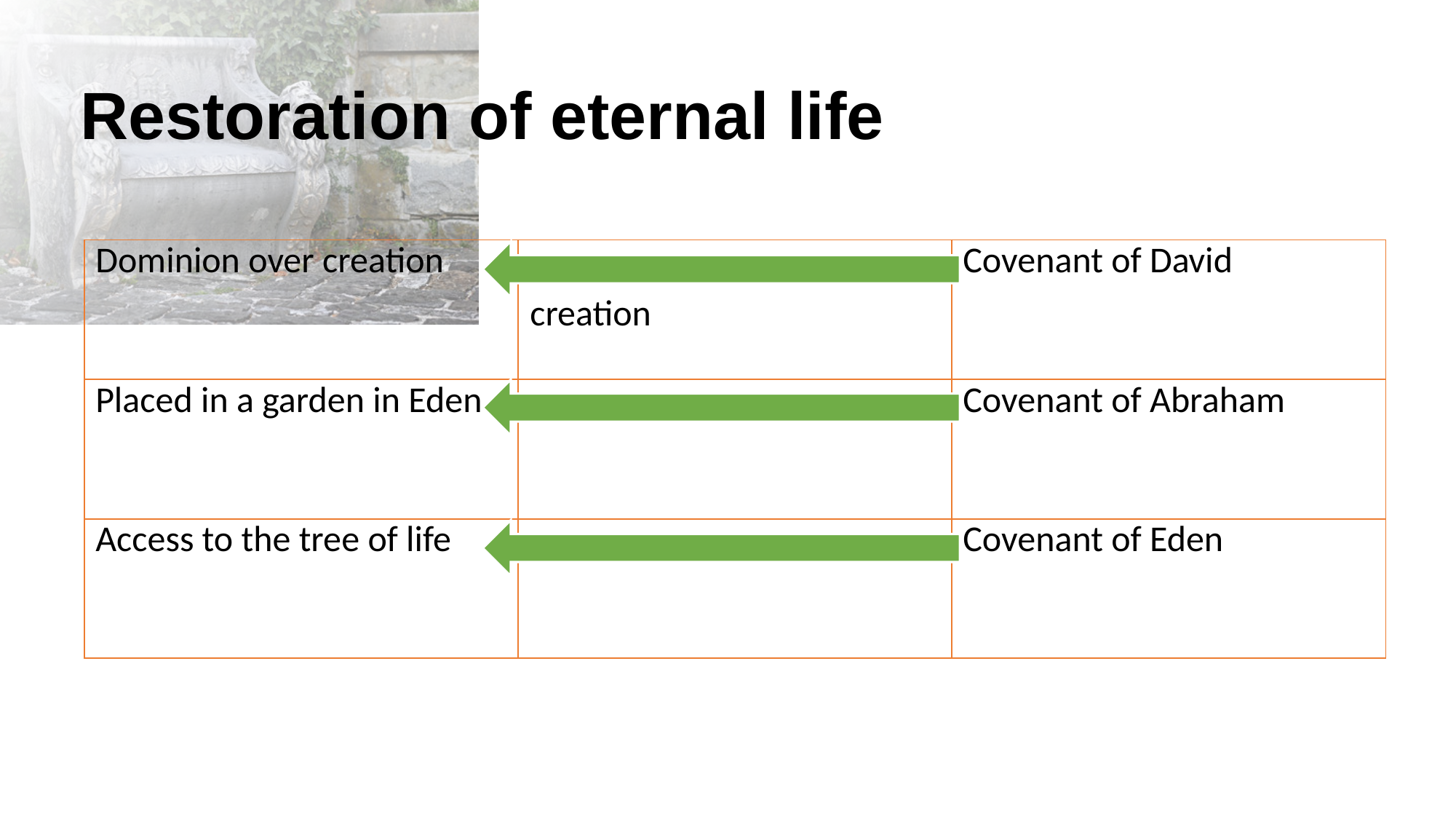

# Restoration of eternal life
| Dominion over creation |  | Covenant of David |
| --- | --- | --- |
| Placed in a garden in Eden |  | Covenant of Abraham |
| Access to the tree of life |  | Covenant of Eden |
No more dominion over creation